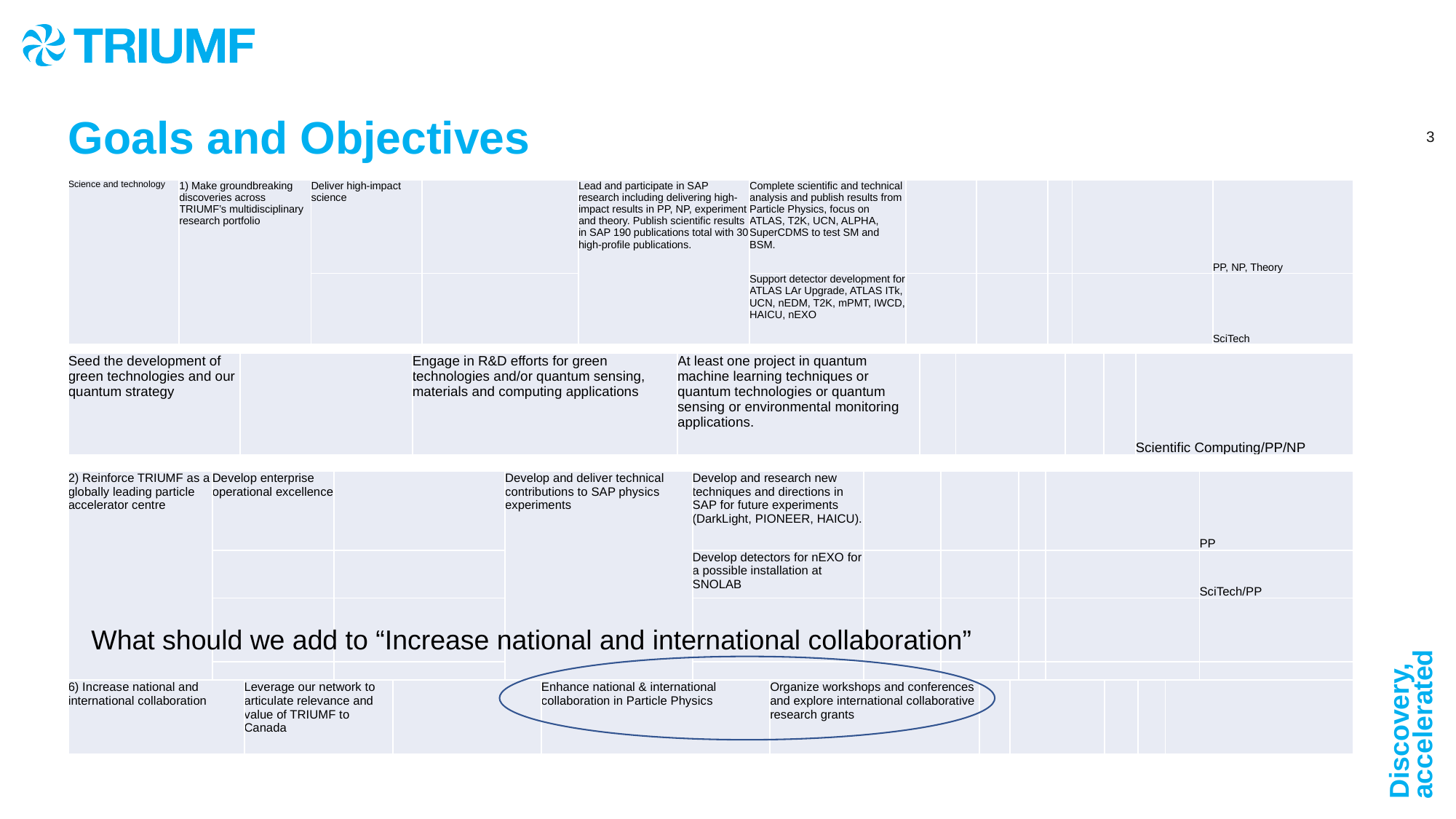

Goals and Objectives

| Science and technology | 1) Make groundbreaking discoveries across TRIUMF’s multidisciplinary research portfolio | Deliver high-impact science |  | Lead and participate in SAP research including delivering high-impact results in PP, NP, experiment and theory. Publish scientific results in SAP 190 publications total with 30 high-profile publications. | Complete scientific and technical analysis and publish results from Particle Physics, focus on ATLAS, T2K, UCN, ALPHA, SuperCDMS to test SM and BSM. |  |  |  |  | PP, NP, Theory |
| --- | --- | --- | --- | --- | --- | --- | --- | --- | --- | --- |
|  |  |  |  |  | Support detector development for ATLAS LAr Upgrade, ATLAS ITk, UCN, nEDM, T2K, mPMT, IWCD, HAICU, nEXO |  |  |  |  | SciTech |
| Seed the development of green technologies and our quantum strategy |  | Engage in R&D efforts for green technologies and/or quantum sensing, materials and computing applications | At least one project in quantum machine learning techniques or quantum technologies or quantum sensing or environmental monitoring applications. |  |  |  |  | Scientific Computing/PP/NP |
| --- | --- | --- | --- | --- | --- | --- | --- | --- |
| 2) Reinforce TRIUMF as a globally leading particle accelerator centre | Develop enterprise operational excellence |  | Develop and deliver technical contributions to SAP physics experiments | Develop and research new techniques and directions in SAP for future experiments (DarkLight, PIONEER, HAICU). |  |  |  |  | PP |
| --- | --- | --- | --- | --- | --- | --- | --- | --- | --- |
|  |  |  |  | Develop detectors for nEXO for a possible installation at SNOLAB |  |  |  |  | SciTech/PP |
|  |  |  |  |  |  |  |  |  |  |
|  |  |  |  |  |  |  |  |  |  |
What should we add to “Increase national and international collaboration”

| 6) Increase national and international collaboration | Leverage our network to articulate relevance and value of TRIUMF to Canada |  | Enhance national & international collaboration in Particle Physics | Organize workshops and conferences and explore international collaborative research grants |  |  |  |  |  |
| --- | --- | --- | --- | --- | --- | --- | --- | --- | --- |